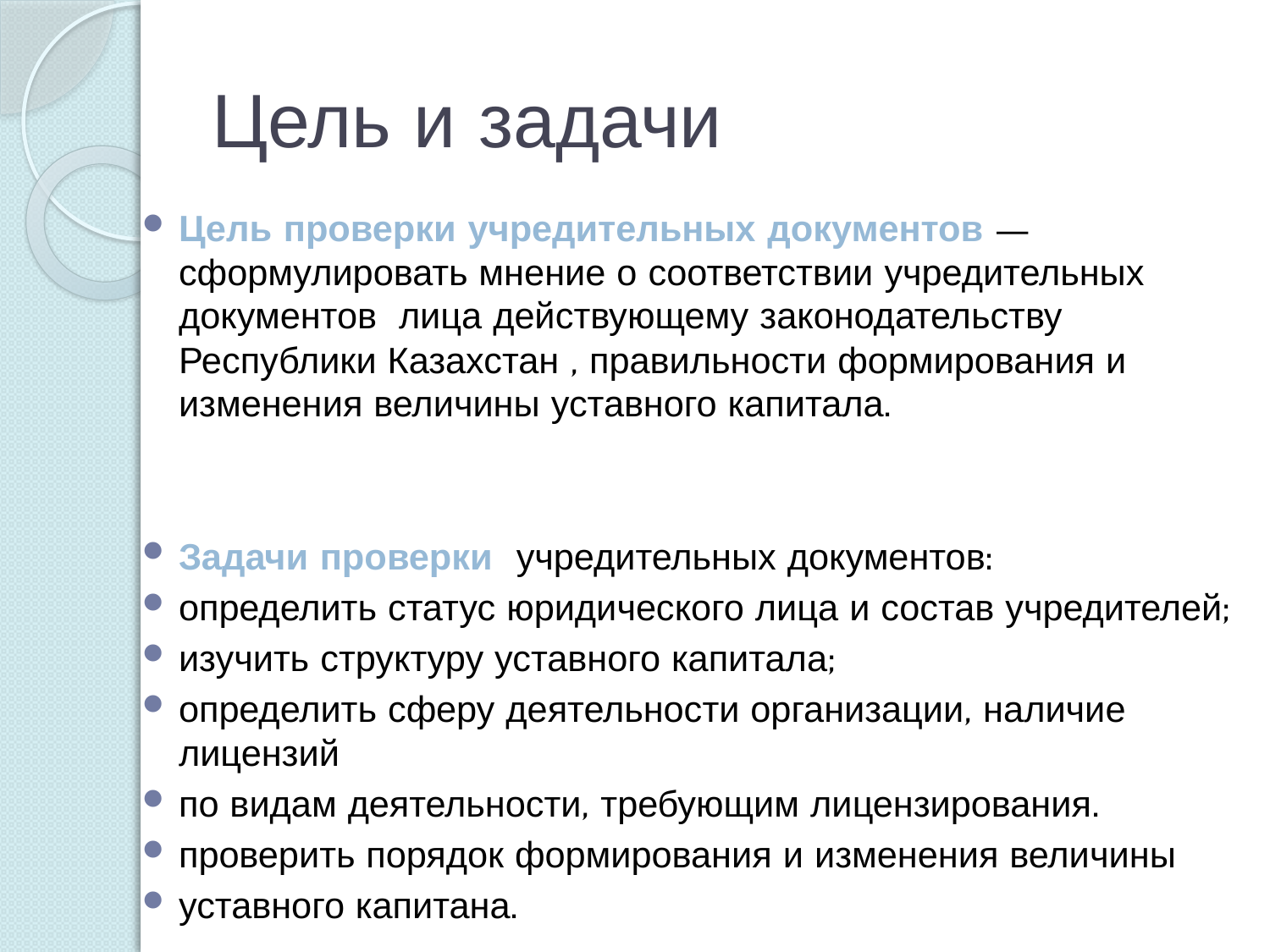

# Цель и задачи
Цель проверки учредительных документов — сформулировать мнение о соответствии учредительных документов  лица действующему законодательству Республики Казахстан , правильности формирования и изменения величины уставного капитала.

Задачи проверки  учредительных документов:
определить статус юридического лица и состав учредителей;
изучить структуру уставного капитала;
определить сферу деятельности организации, наличие лицензий
по видам деятельности, требующим лицензирования.
проверить порядок формирования и изменения величины
уставного капитана.